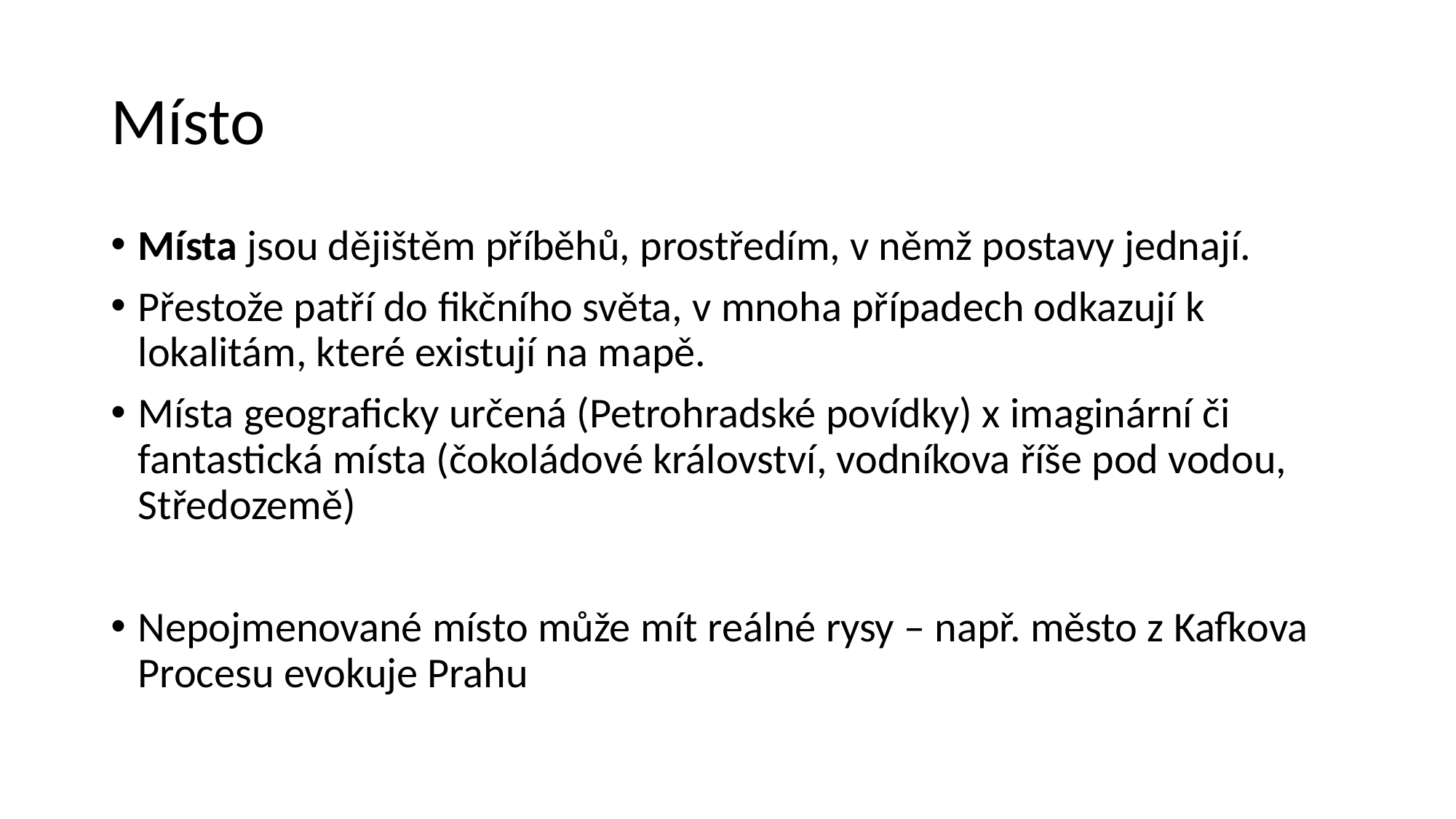

# Místo
Místa jsou dějištěm příběhů, prostředím, v němž postavy jednají.
Přestože patří do fikčního světa, v mnoha případech odkazují k lokalitám, které existují na mapě.
Místa geograficky určená (Petrohradské povídky) x imaginární či fantastická místa (čokoládové království, vodníkova říše pod vodou, Středozemě)

Nepojmenované místo může mít reálné rysy – např. město z Kafkova Procesu evokuje Prahu